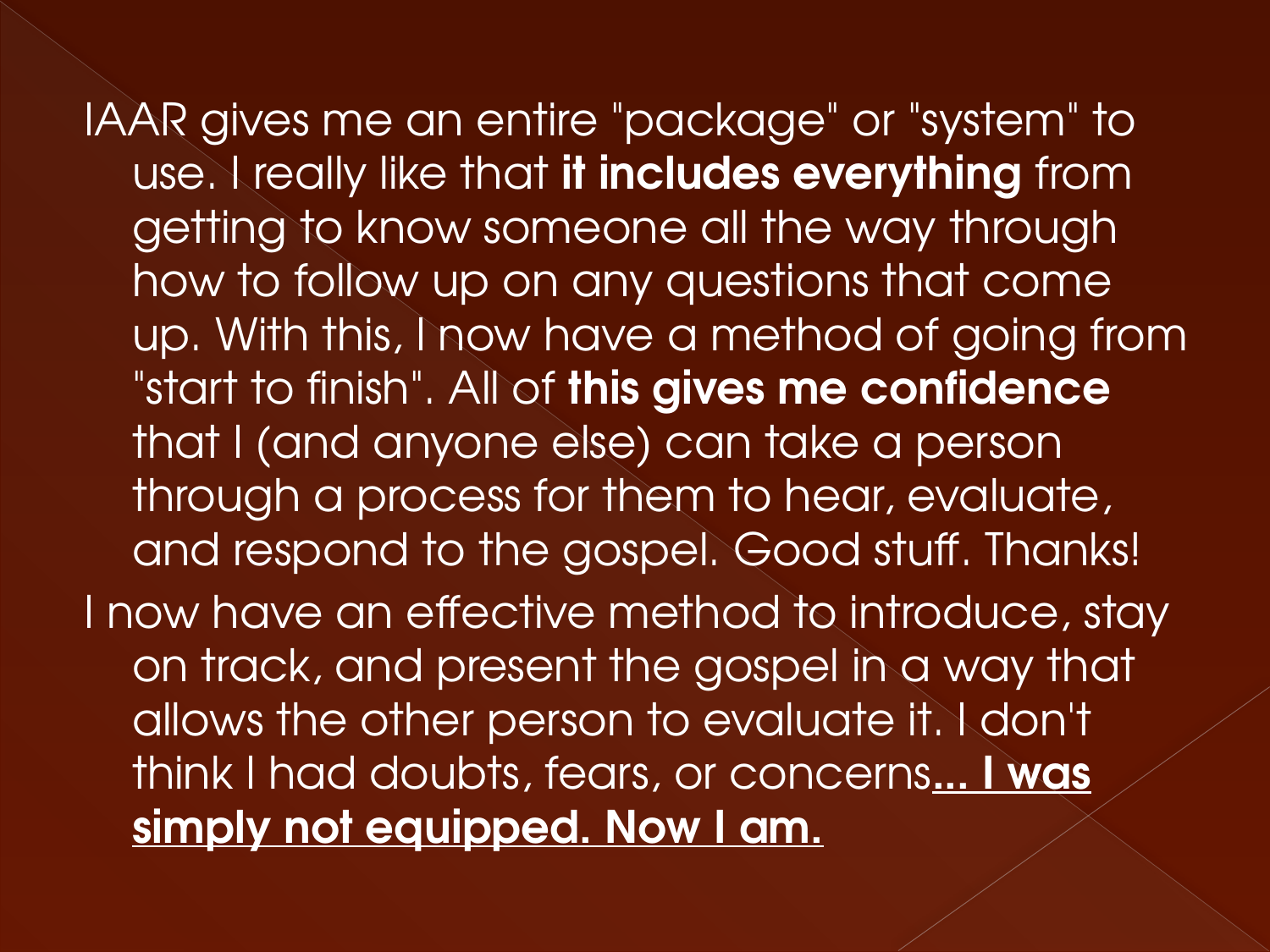

IAAR gives me an entire "package" or "system" to use. I really like that it includes everything from getting to know someone all the way through how to follow up on any questions that come up. With this, I now have a method of going from "start to finish". All of this gives me confidence that I (and anyone else) can take a person through a process for them to hear, evaluate, and respond to the gospel. Good stuff. Thanks!
I now have an effective method to introduce, stay on track, and present the gospel in a way that allows the other person to evaluate it. I don't think I had doubts, fears, or concerns... I was simply not equipped. Now I am.